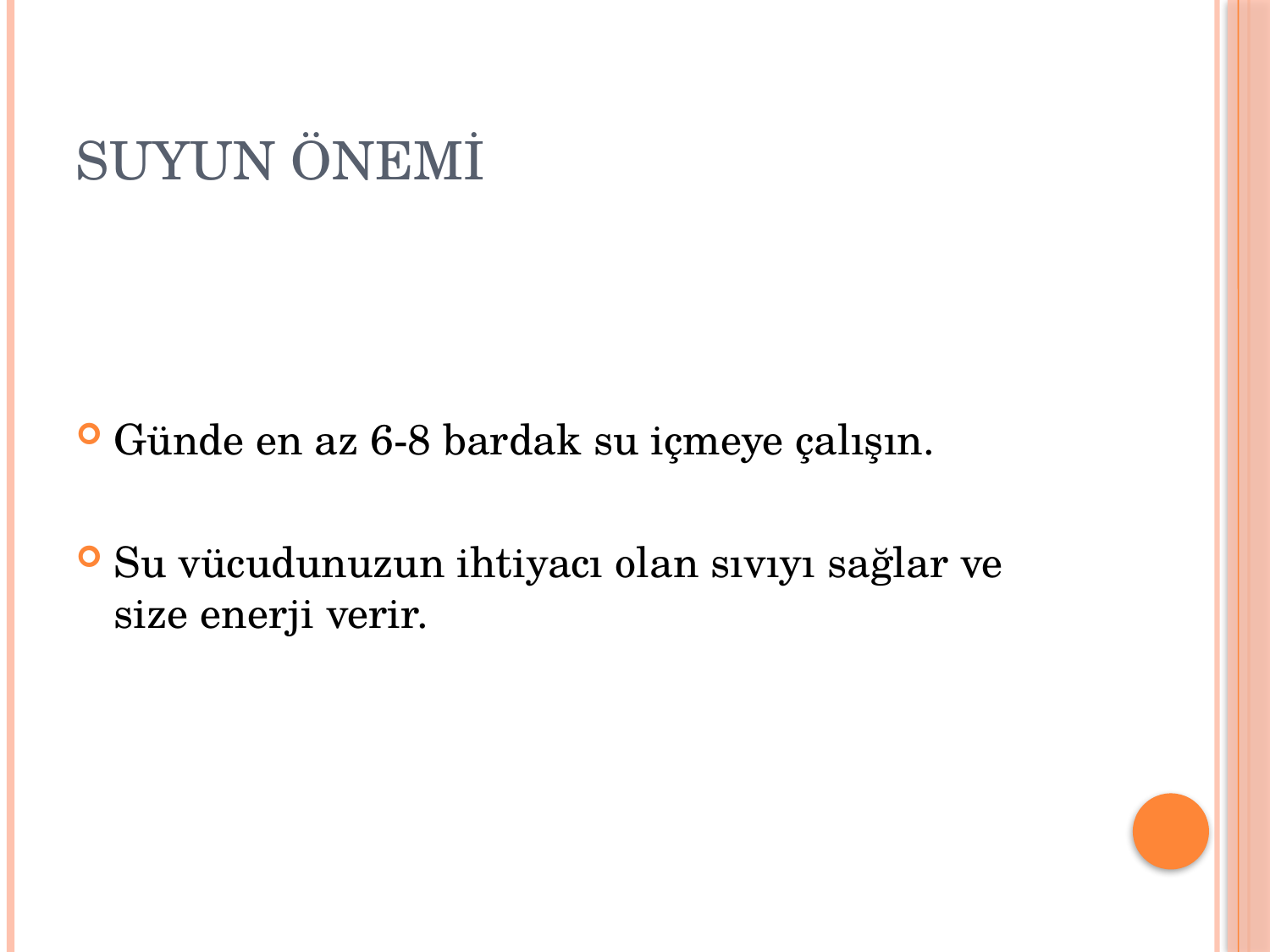

# SUYUN ÖNEMİ

Günde en az 6-8 bardak su içmeye çalışın.

Su vücudunuzun ihtiyacı olan sıvıyı sağlar ve size enerji verir.